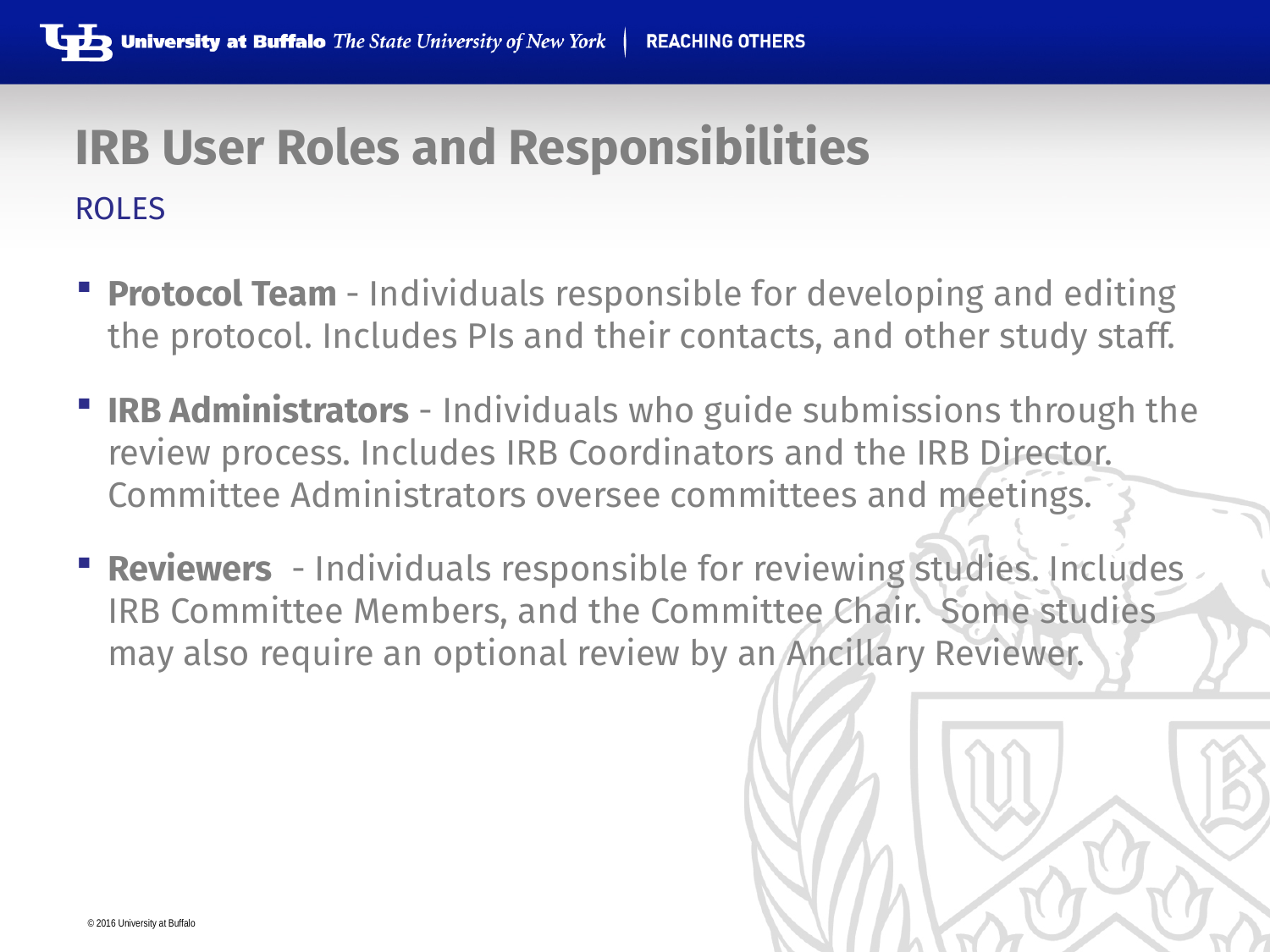

# IRB User Roles and Responsibilities
Roles
Protocol Team - Individuals responsible for developing and editing the protocol. Includes PIs and their contacts, and other study staff.
IRB Administrators - Individuals who guide submissions through the review process. Includes IRB Coordinators and the IRB Director. Committee Administrators oversee committees and meetings.
Reviewers  - Individuals responsible for reviewing studies. Includes IRB Committee Members, and the Committee Chair.  Some studies may also require an optional review by an Ancillary Reviewer.